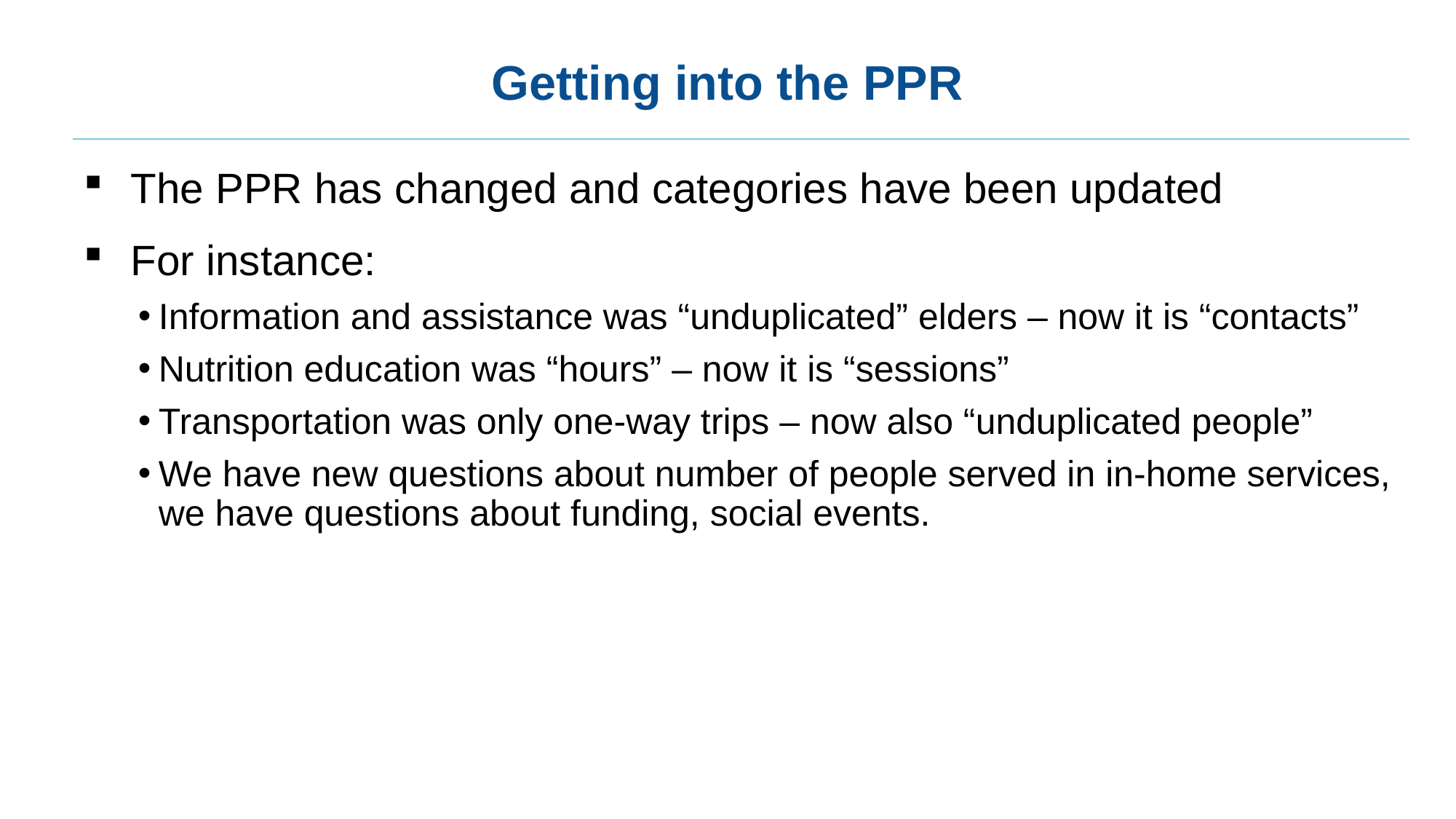

# Getting into the PPR
The PPR has changed and categories have been updated
For instance:
Information and assistance was “unduplicated” elders – now it is “contacts”
Nutrition education was “hours” – now it is “sessions”
Transportation was only one-way trips – now also “unduplicated people”
We have new questions about number of people served in in-home services, we have questions about funding, social events.